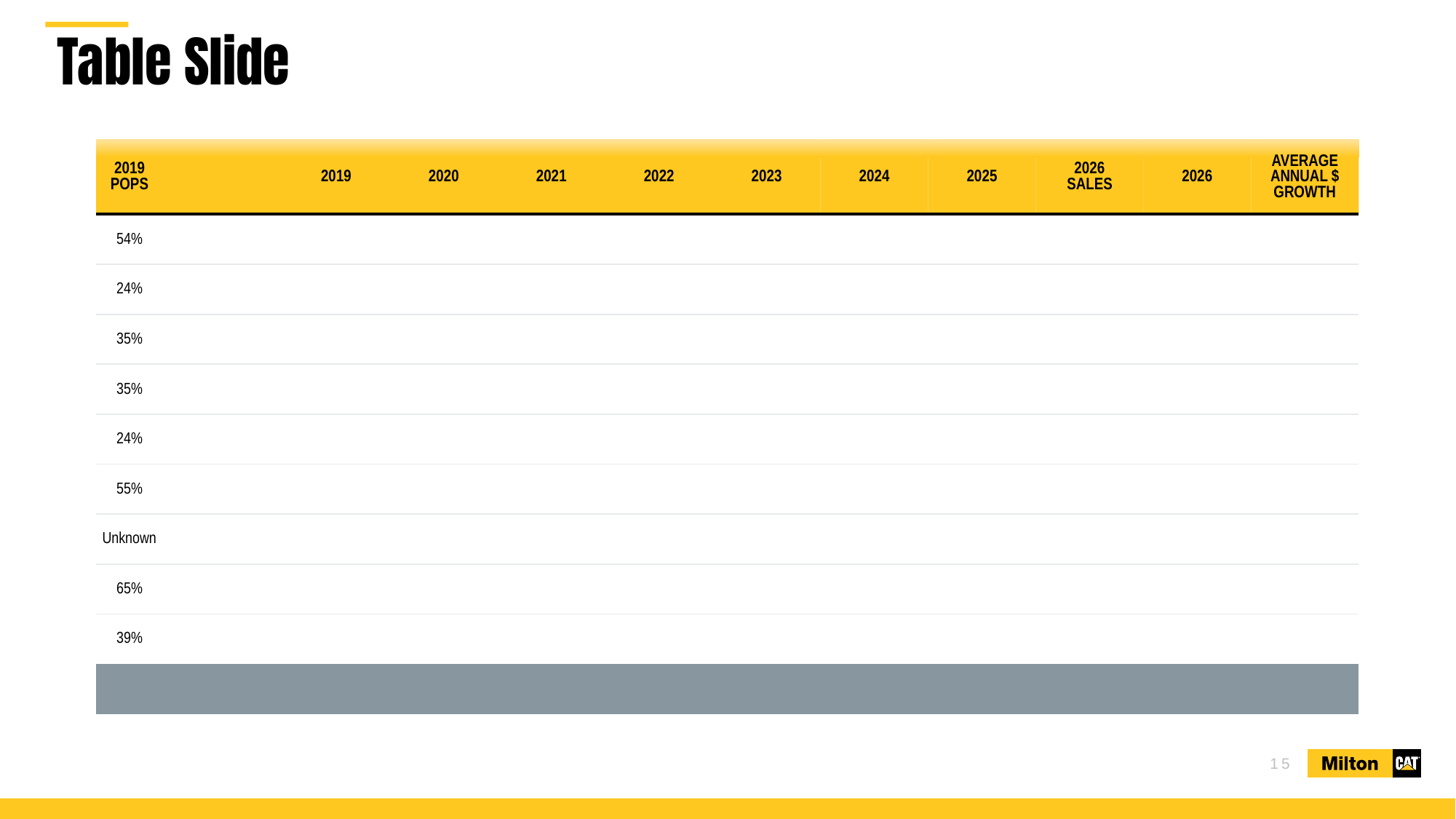

DUPLICATE THIS SLIDE BEFORE CHANGING
# Table Slide
| 2019 POPS |  | 2019​ | 2020​ | 2021​ | 2022​ | 2023​ | 2024​ | 2025​ | 2026 SALES | 2026​ | AVERAGE ANNUAL $ GROWTH​ |
| --- | --- | --- | --- | --- | --- | --- | --- | --- | --- | --- | --- |
| 54% |  |  |  |  |  |  |  |  |  |  |  |
| 24% |  |  |  |  |  |  |  |  |  |  |  |
| 35% |  |  |  |  |  |  |  |  |  |  |  |
| 35% |  |  |  |  |  |  |  |  |  |  |  |
| 24% |  |  |  |  |  |  |  |  |  |  |  |
| 55% |  |  |  |  |  |  |  |  |  |  |  |
| Unknown |  |  |  |  |  |  |  |  |  |  |  |
| 65% |  |  |  |  |  |  |  |  |  |  |  |
| 39% |  |  |  |  |  |  |  |  |  |  |  |
|  |  |  |  |  |  |  |  |  |  |  |  |
15